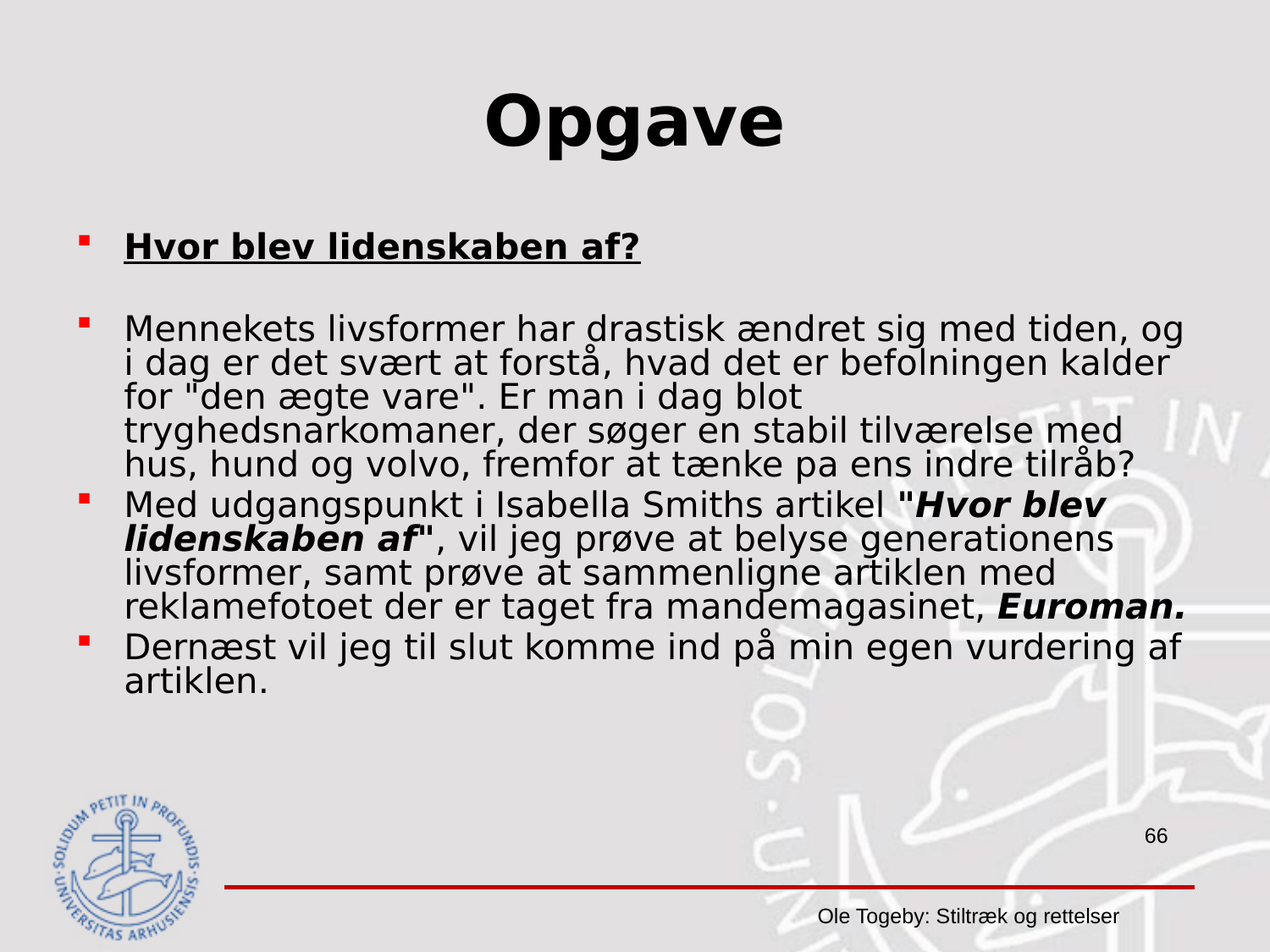

# Opgave
Hvor blev lidenskaben af?

Mennekets livsformer har drastisk ændret sig med tiden, og i dag er det svært at forstå, hvad det er befolningen kalder for "den ægte vare". Er man i dag blot tryghedsnarkomaner, der søger en stabil tilværelse med hus, hund og volvo, fremfor at tænke pa ens indre tilråb?
Med udgangspunkt i Isabella Smiths artikel "Hvor blev lidenskaben af", vil jeg prøve at belyse generationens livsformer, samt prøve at sammenligne artiklen med reklamefotoet der er taget fra mandemagasinet, Euroman.
Dernæst vil jeg til slut komme ind på min egen vurdering af artiklen.